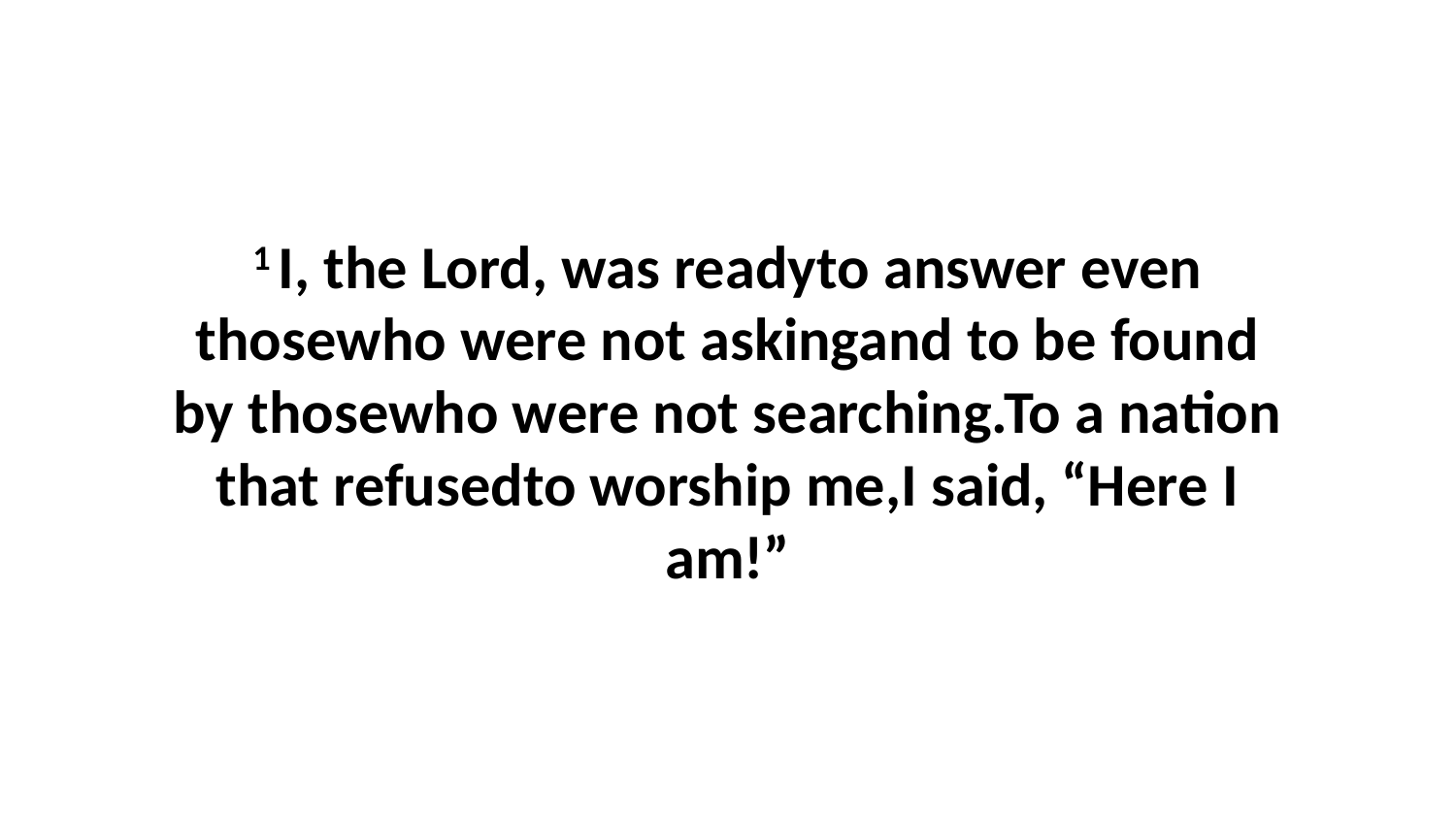

1 I, the Lord, was readyto answer even thosewho were not askingand to be found by thosewho were not searching.To a nation that refusedto worship me,I said, “Here I am!”